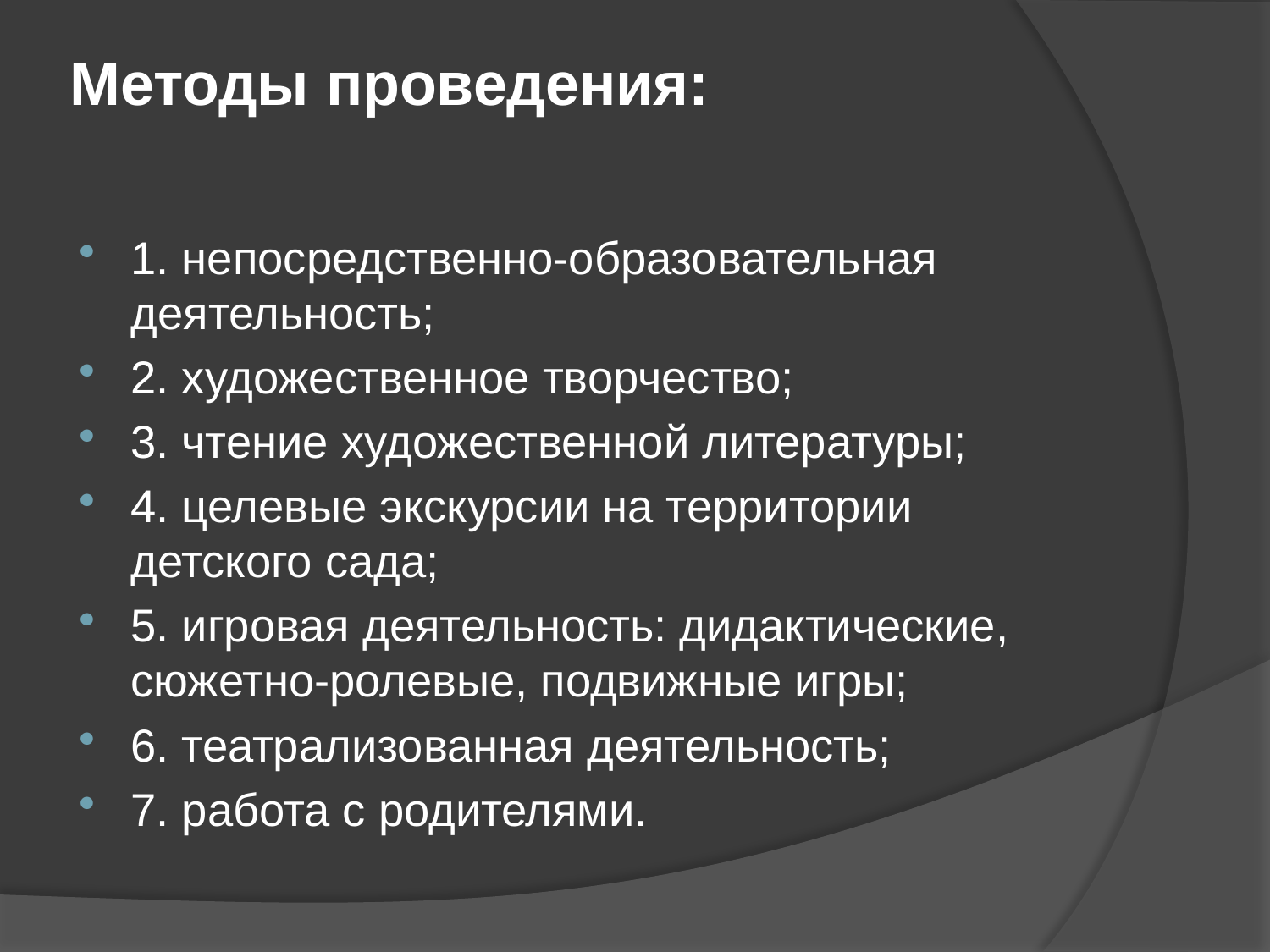

# Методы проведения:
1. непосредственно-образовательная деятельность;
2. художественное творчество;
3. чтение художественной литературы;
4. целевые экскурсии на территории детского сада;
5. игровая деятельность: дидактические, сюжетно-ролевые, подвижные игры;
6. театрализованная деятельность;
7. работа с родителями.